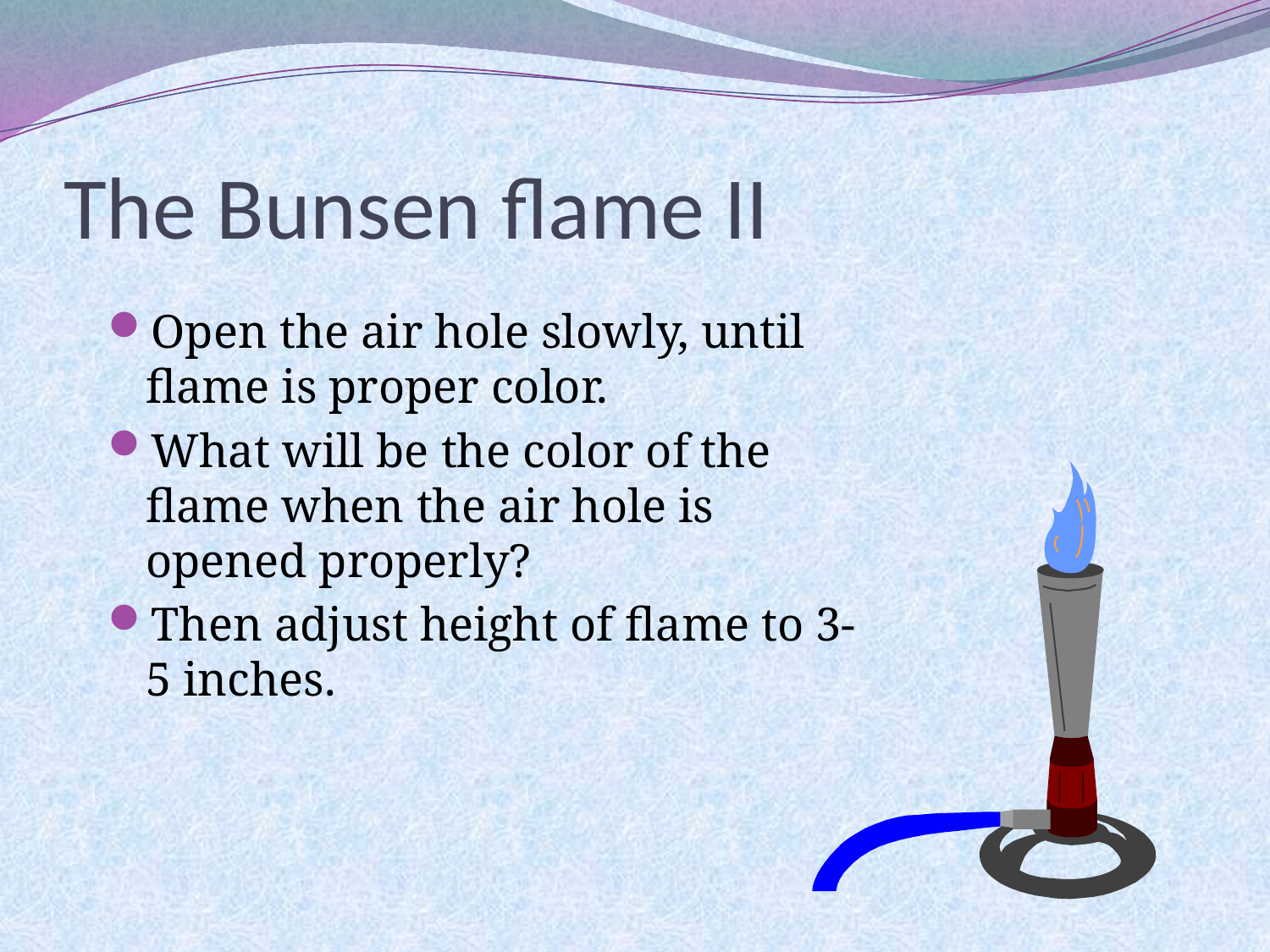

# The Bunsen flame II
Open the air hole slowly, until flame is proper color.
What will be the color of the flame when the air hole is opened properly?
Then adjust height of flame to 3-5 inches.